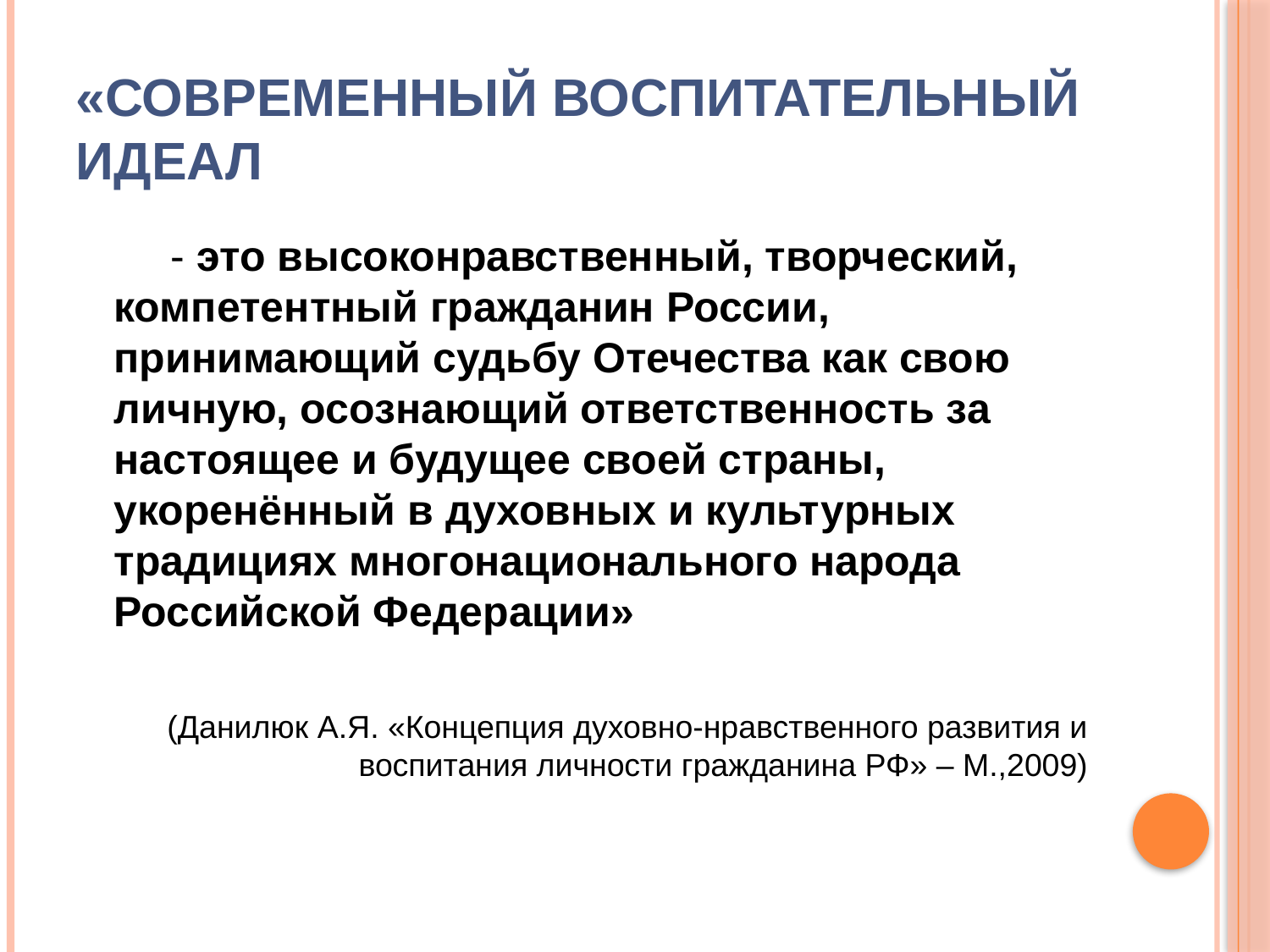

# «Современный воспитательный идеал
        - это высоконравственный, творческий, компетентный гражданин России, принимающий судьбу Отечества как свою личную, осознающий ответственность за настоящее и будущее своей страны, укоренённый в духовных и культурных традициях многонационального народа Российской Федерации»

(Данилюк А.Я. «Концепция духовно-нравственного развития и воспитания личности гражданина РФ» – М.,2009)